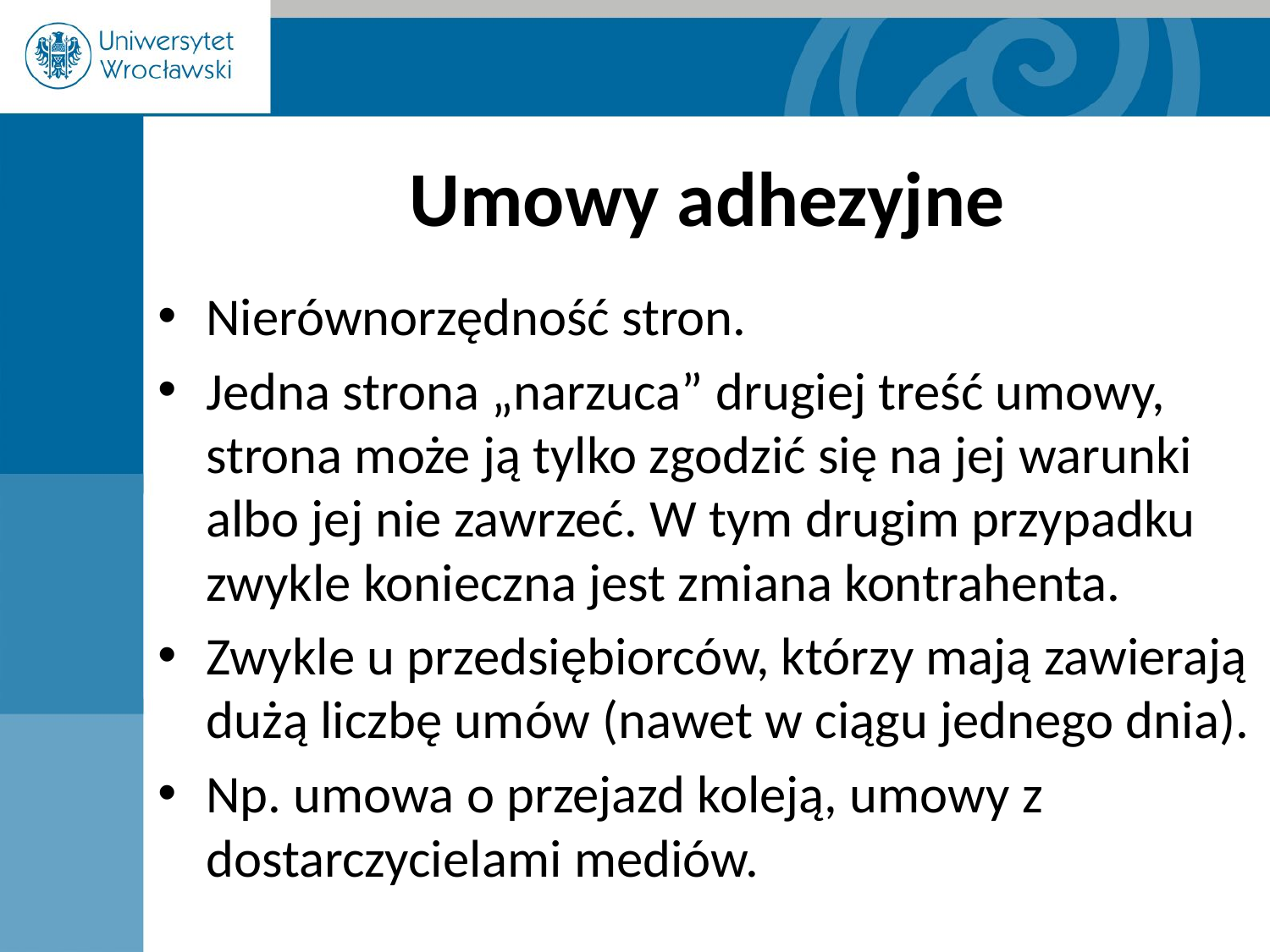

# Umowy adhezyjne
Nierównorzędność stron.
Jedna strona „narzuca” drugiej treść umowy, strona może ją tylko zgodzić się na jej warunki albo jej nie zawrzeć. W tym drugim przypadku zwykle konieczna jest zmiana kontrahenta.
Zwykle u przedsiębiorców, którzy mają zawierają dużą liczbę umów (nawet w ciągu jednego dnia).
Np. umowa o przejazd koleją, umowy z dostarczycielami mediów.